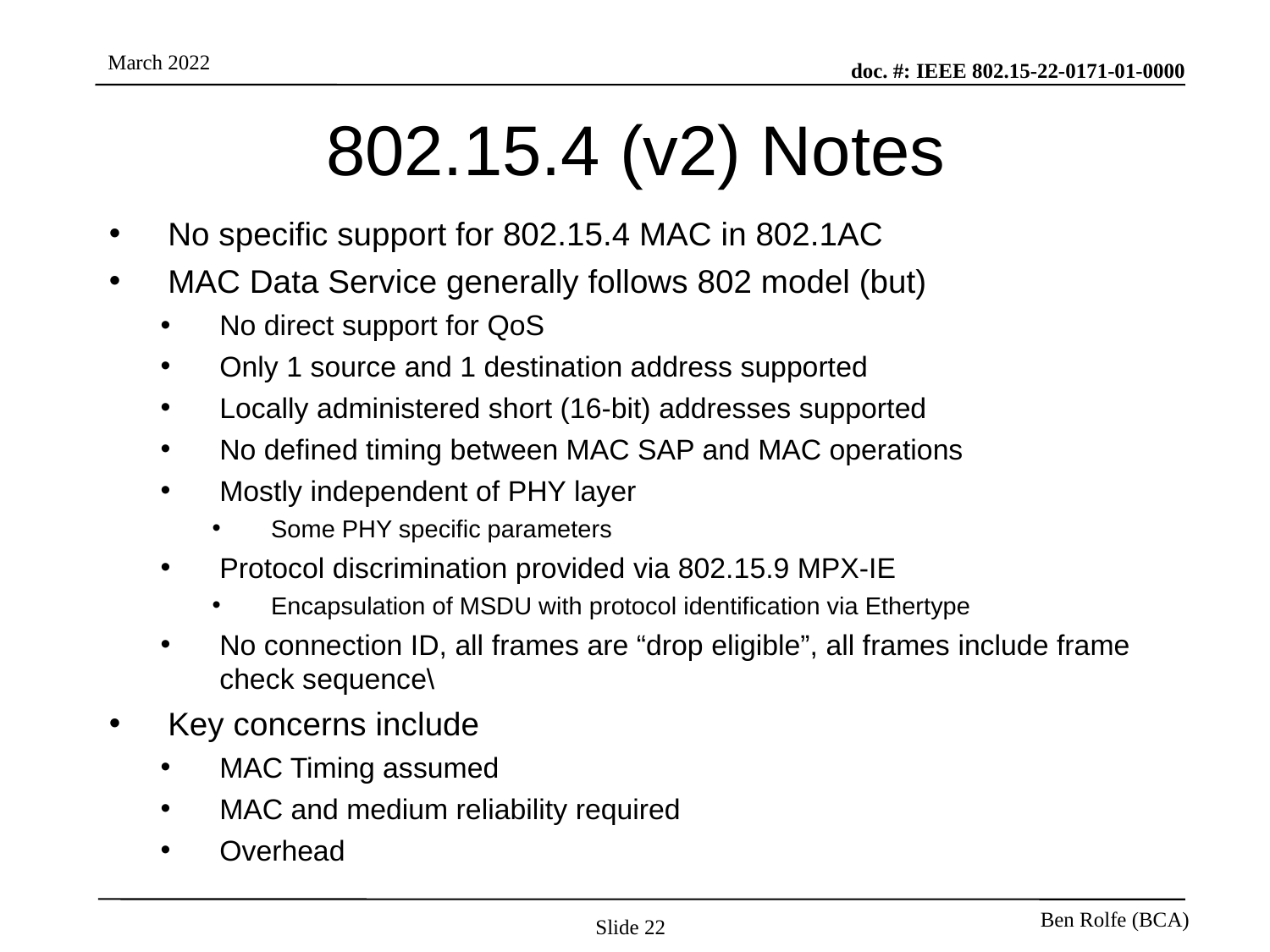

# 802.15.4 (v2) Notes
No specific support for 802.15.4 MAC in 802.1AC
MAC Data Service generally follows 802 model (but)
No direct support for QoS
Only 1 source and 1 destination address supported
Locally administered short (16-bit) addresses supported
No defined timing between MAC SAP and MAC operations
Mostly independent of PHY layer
Some PHY specific parameters
Protocol discrimination provided via 802.15.9 MPX-IE
Encapsulation of MSDU with protocol identification via Ethertype
No connection ID, all frames are “drop eligible”, all frames include frame check sequence\
Key concerns include
MAC Timing assumed
MAC and medium reliability required
Overhead

Slide 22